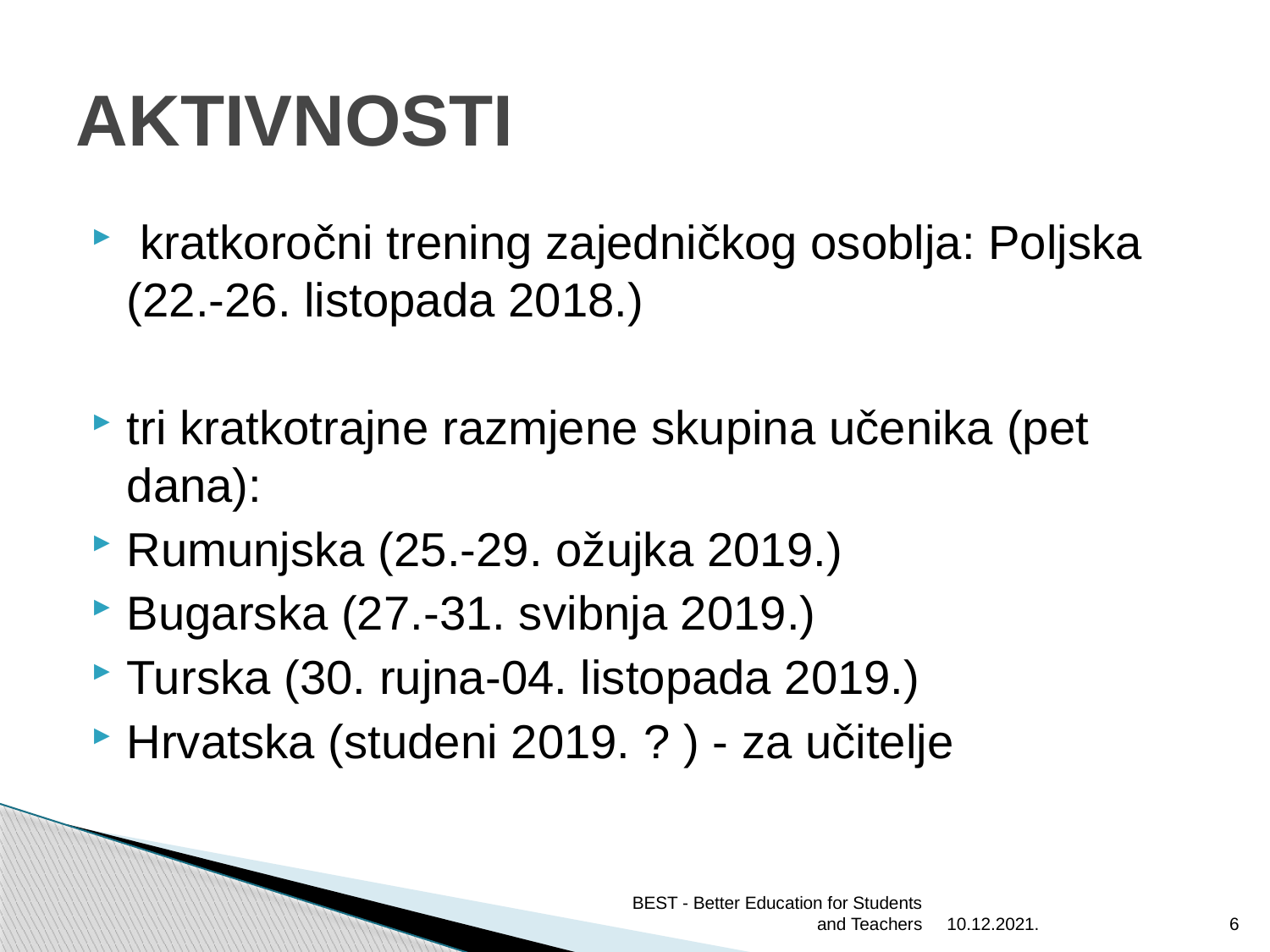

# AKTIVNOSTI
 kratkoročni trening zajedničkog osoblja: Poljska (22.-26. listopada 2018.)

tri kratkotrajne razmjene skupina učenika (pet dana):
Rumunjska (25.-29. ožujka 2019.)
Bugarska (27.-31. svibnja 2019.)
Turska (30. rujna-04. listopada 2019.)
Hrvatska (studeni 2019. ? ) - za učitelje
BEST - Better Education for Students and Teachers
10.12.2021.
6